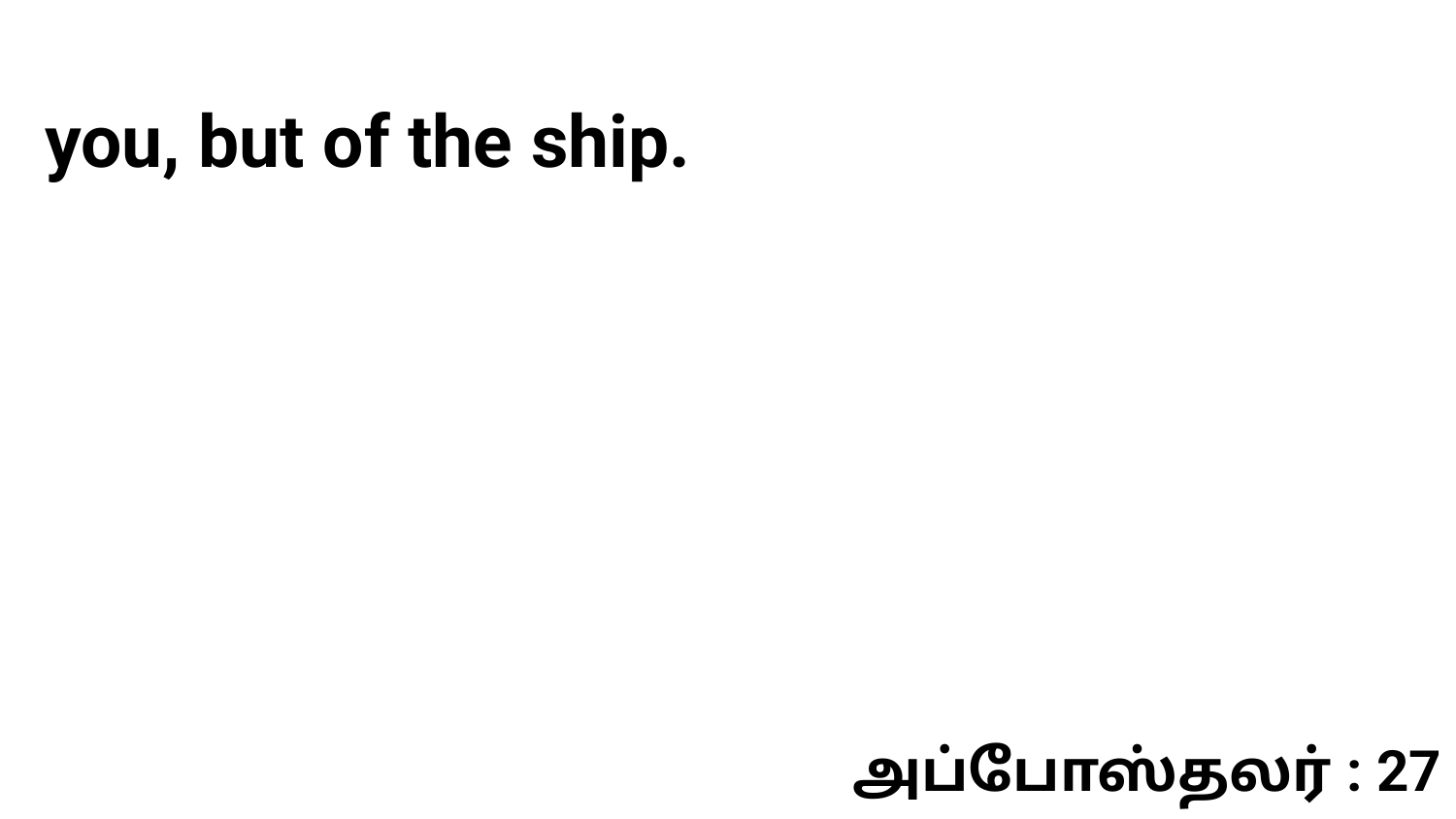

you, but of the ship.
அப்போஸ்தலர் : 27